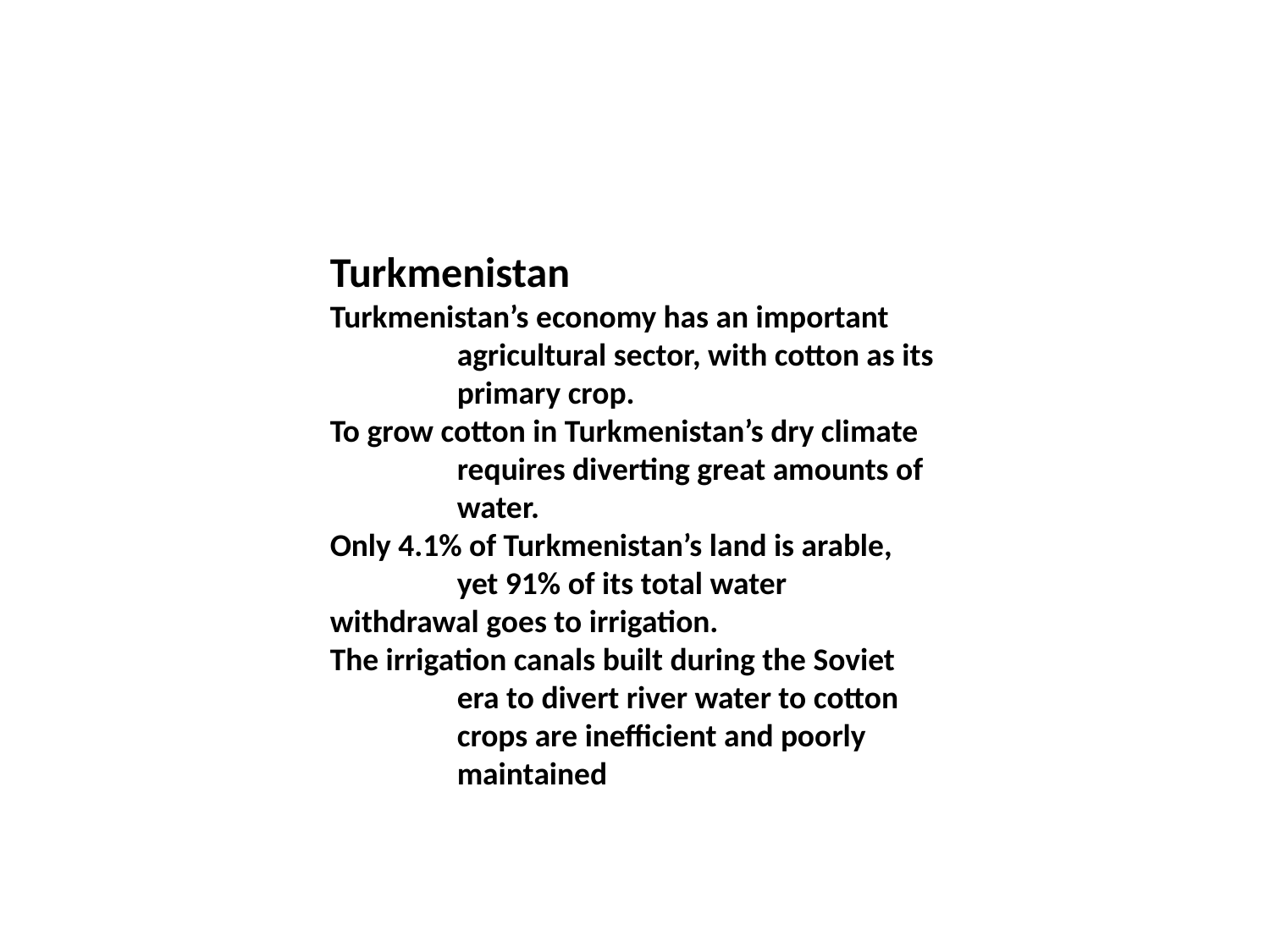

Turkmenistan
Turkmenistan’s economy has an important  	agricultural sector, with cotton as its 	primary crop.
To grow cotton in Turkmenistan’s dry climate 	requires diverting great amounts of 	water.
Only 4.1% of Turkmenistan’s land is arable, 	yet 91% of its total water 	withdrawal goes to irrigation.
The irrigation canals built during the Soviet 	era to divert river water to cotton 	crops are inefficient and poorly 	maintained